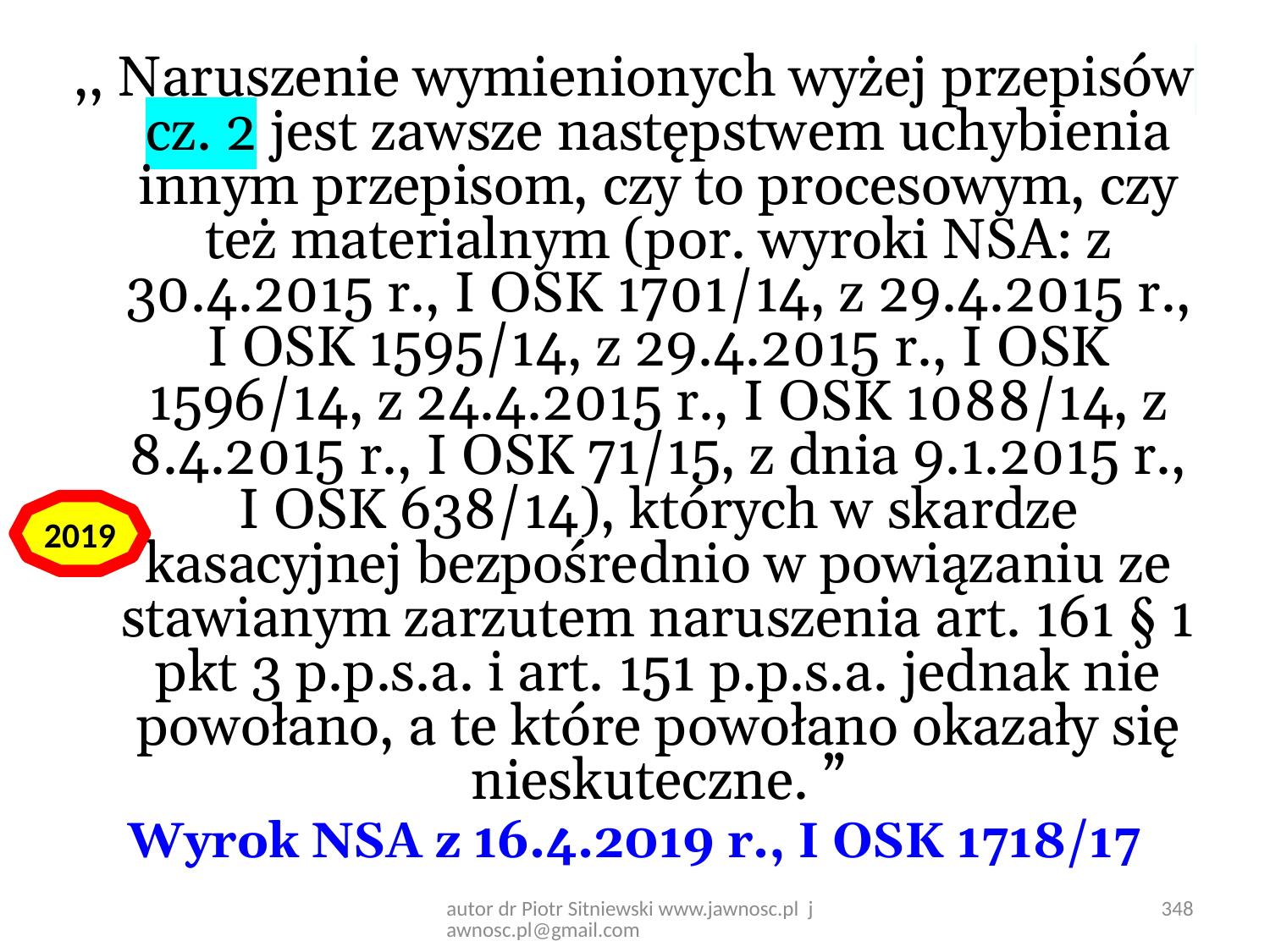

,, Naruszenie wymienionych wyżej przepisów cz. 2 jest zawsze następstwem uchybienia innym przepisom, czy to procesowym, czy też materialnym (por. wyroki NSA: z 30.4.2015 r., I OSK 1701/14, z 29.4.2015 r., I OSK 1595/14, z 29.4.2015 r., I OSK 1596/14, z 24.4.2015 r., I OSK 1088/14, z 8.4.2015 r., I OSK 71/15, z dnia 9.1.2015 r., I OSK 638/14), których w skardze kasacyjnej bezpośrednio w powiązaniu ze stawianym zarzutem naruszenia art. 161 § 1 pkt 3 p.p.s.a. i art. 151 p.p.s.a. jednak nie powołano, a te które powołano okazały się nieskuteczne. ”
Wyrok NSA z 16.4.2019 r., I OSK 1718/17
2019
autor dr Piotr Sitniewski www.jawnosc.pl  jawnosc.pl@gmail.com
348